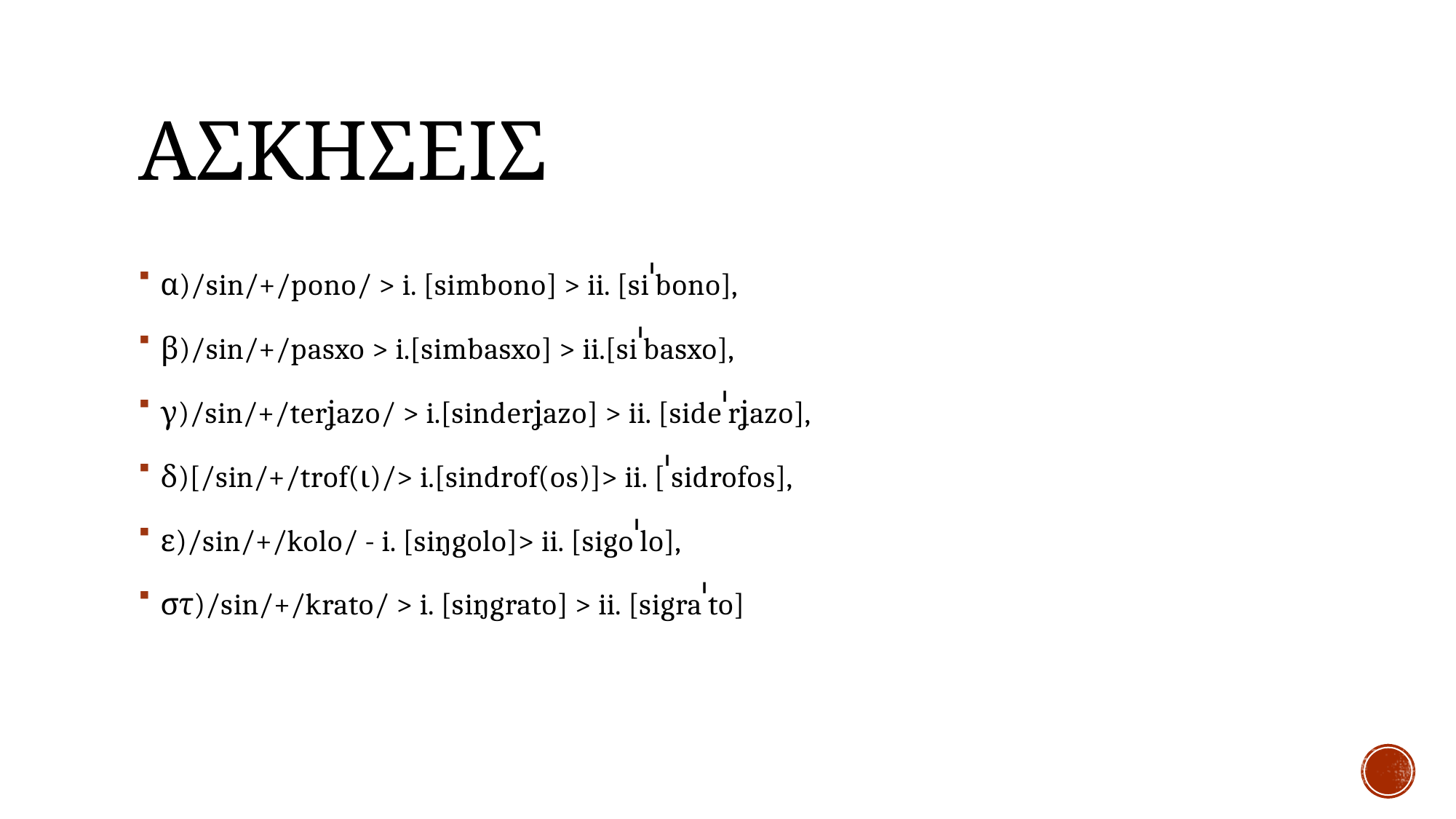

# ασκησεισ
α)/sin/+/pono/ > i. [simbono] > ii. [siˈbono],
β)/sin/+/pasxo > i.[simbasxo] > ii.[siˈbasxo],
γ)/sin/+/terʝazo/ > i.[sinderʝazo] > ii. [sideˈrʝazo],
δ)[/sin/+/trof(ι)/> i.[sindrof(os)]> ii. [ˈsidrofos],
ε)/sin/+/kolo/ - i. [siŋgolo]> ii. [sigoˈlo],
στ)/sin/+/krato/ > i. [siŋgrato] > ii. [sigraˈto]